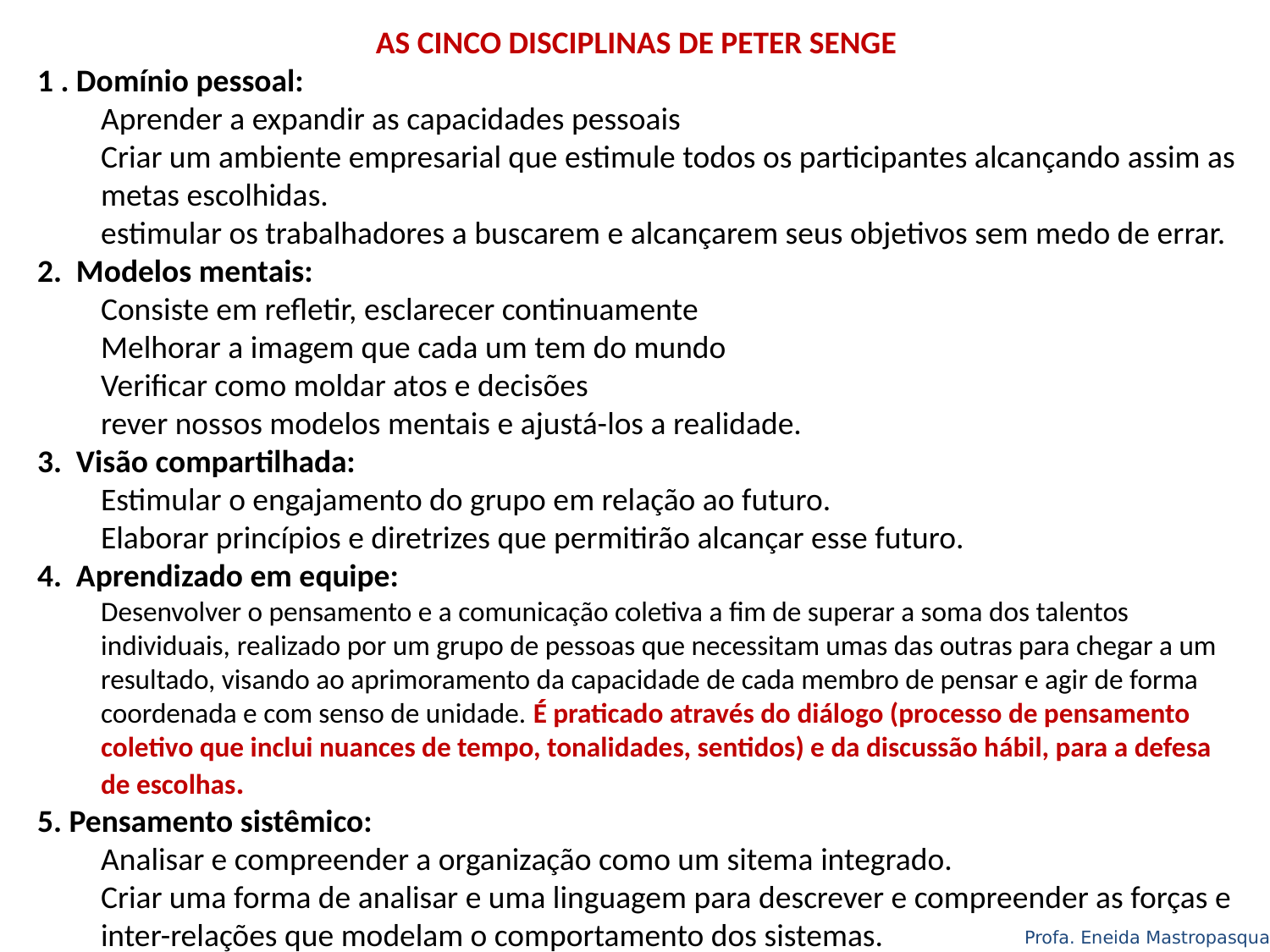

AS CINCO DISCIPLINAS DE PETER SENGE
1 . Domínio pessoal:
Aprender a expandir as capacidades pessoais
Criar um ambiente empresarial que estimule todos os participantes alcançando assim as metas escolhidas.
estimular os trabalhadores a buscarem e alcançarem seus objetivos sem medo de errar.
2.  Modelos mentais:
Consiste em refletir, esclarecer continuamente
Melhorar a imagem que cada um tem do mundo
Verificar como moldar atos e decisões
rever nossos modelos mentais e ajustá-los a realidade.
3.  Visão compartilhada:
Estimular o engajamento do grupo em relação ao futuro.
Elaborar princípios e diretrizes que permitirão alcançar esse futuro.
4.  Aprendizado em equipe:
Desenvolver o pensamento e a comunicação coletiva a fim de superar a soma dos talentos individuais, realizado por um grupo de pessoas que necessitam umas das outras para chegar a um resultado, visando ao aprimoramento da capacidade de cada membro de pensar e agir de forma coordenada e com senso de unidade. É praticado através do diálogo (processo de pensamento coletivo que inclui nuances de tempo, tonalidades, sentidos) e da discussão hábil, para a defesa de escolhas.
5. Pensamento sistêmico:
Analisar e compreender a organização como um sitema integrado.
Criar uma forma de analisar e uma linguagem para descrever e compreender as forças e inter-relações que modelam o comportamento dos sistemas.

Profa. Eneida Mastropasqua